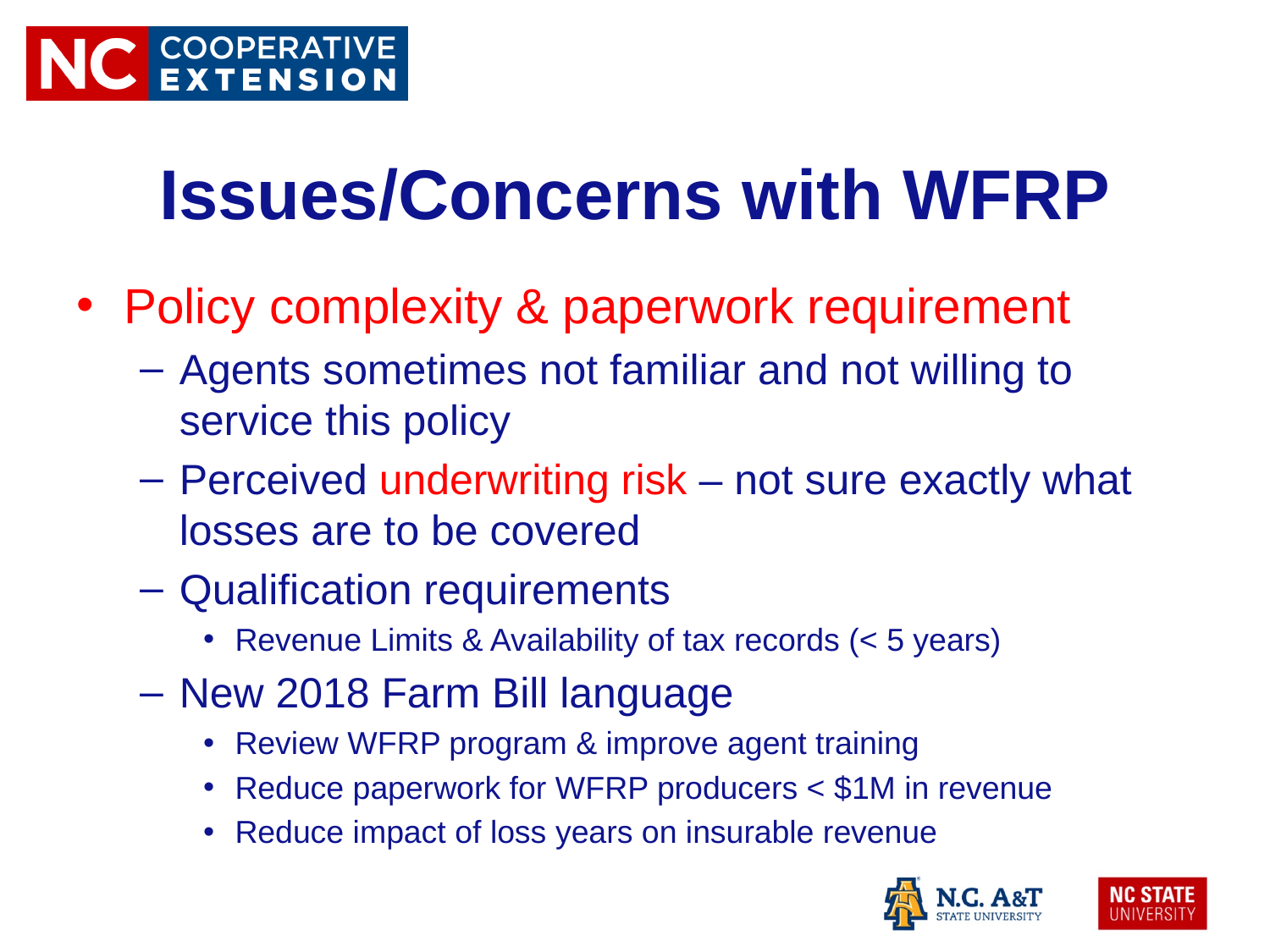

# Issues/Concerns with WFRP
Policy complexity & paperwork requirement
Agents sometimes not familiar and not willing to service this policy
Perceived underwriting risk – not sure exactly what losses are to be covered
Qualification requirements
Revenue Limits & Availability of tax records (< 5 years)
New 2018 Farm Bill language
Review WFRP program & improve agent training
Reduce paperwork for WFRP producers < $1M in revenue
Reduce impact of loss years on insurable revenue